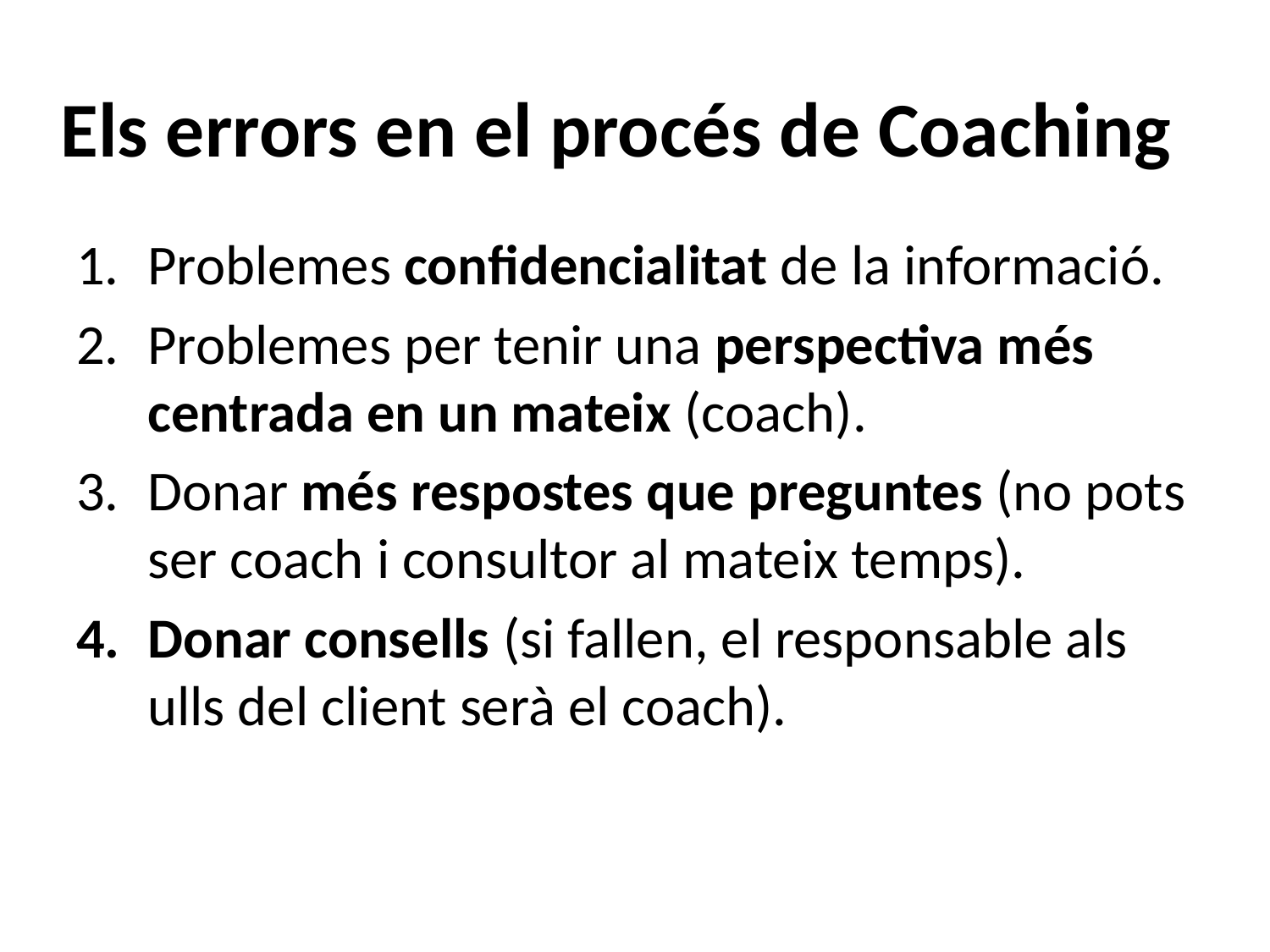

# Els errors en el procés de Coaching
Problemes confidencialitat de la informació.
Problemes per tenir una perspectiva més centrada en un mateix (coach).
Donar més respostes que preguntes (no pots ser coach i consultor al mateix temps).
Donar consells (si fallen, el responsable als ulls del client serà el coach).